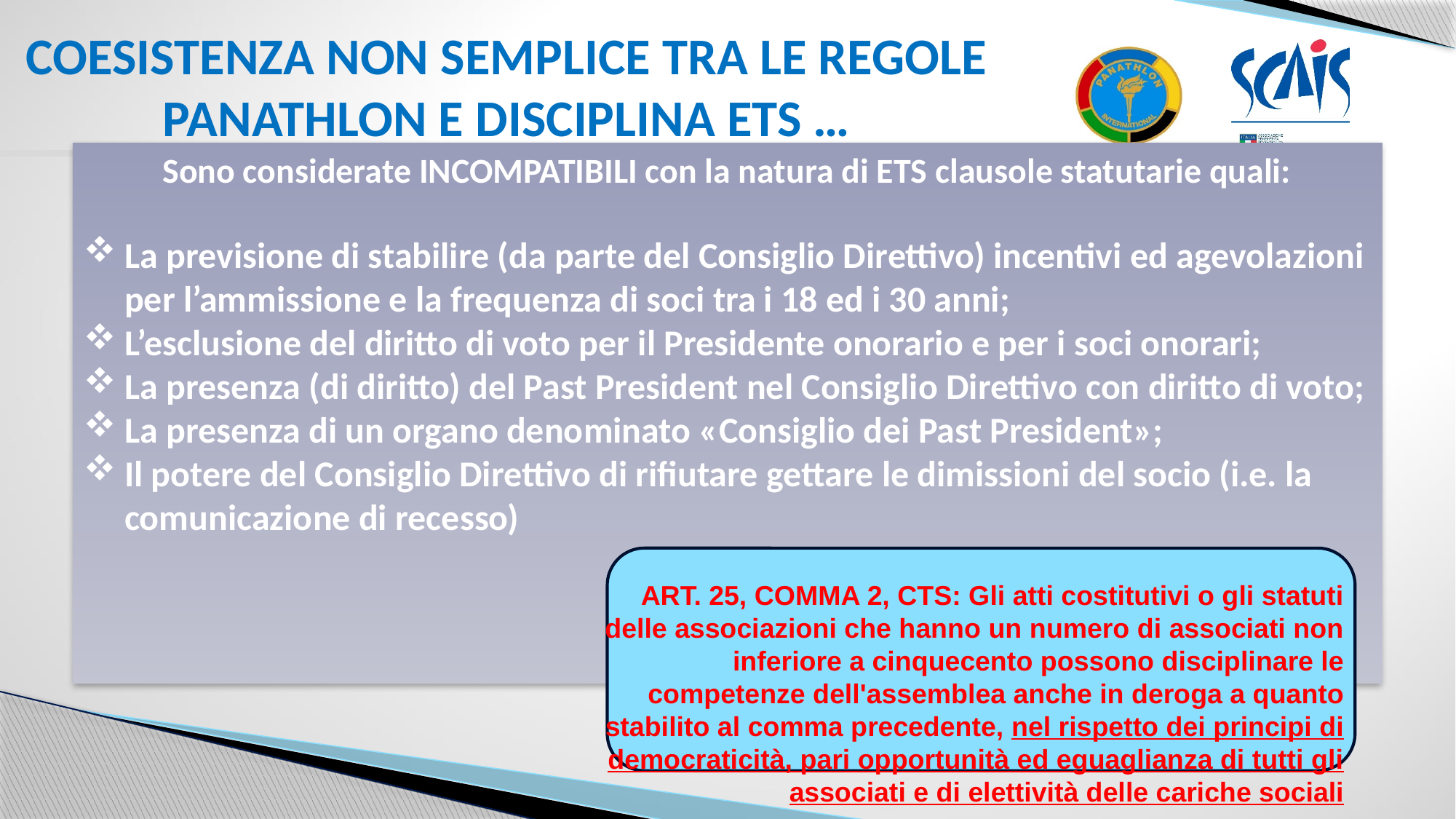

# COESISTENZA NON SEMPLICE TRA LE REGOLE PANATHLON E DISCIPLINA ETS …
Sono considerate INCOMPATIBILI con la natura di ETS clausole statutarie quali:

La previsione di stabilire (da parte del Consiglio Direttivo) incentivi ed agevolazioni per l’ammissione e la frequenza di soci tra i 18 ed i 30 anni;
L’esclusione del diritto di voto per il Presidente onorario e per i soci onorari;
La presenza (di diritto) del Past President nel Consiglio Direttivo con diritto di voto;
La presenza di un organo denominato «Consiglio dei Past President»;
Il potere del Consiglio Direttivo di rifiutare gettare le dimissioni del socio (i.e. la comunicazione di recesso)

ART. 25, COMMA 2, CTS: Gli atti costitutivi o gli statuti delle associazioni che hanno un numero di associati non inferiore a cinquecento possono disciplinare le competenze dell'assemblea anche in deroga a quanto stabilito al comma precedente, nel rispetto dei principi di democraticità, pari opportunità ed eguaglianza di tutti gli associati e di elettività delle cariche sociali